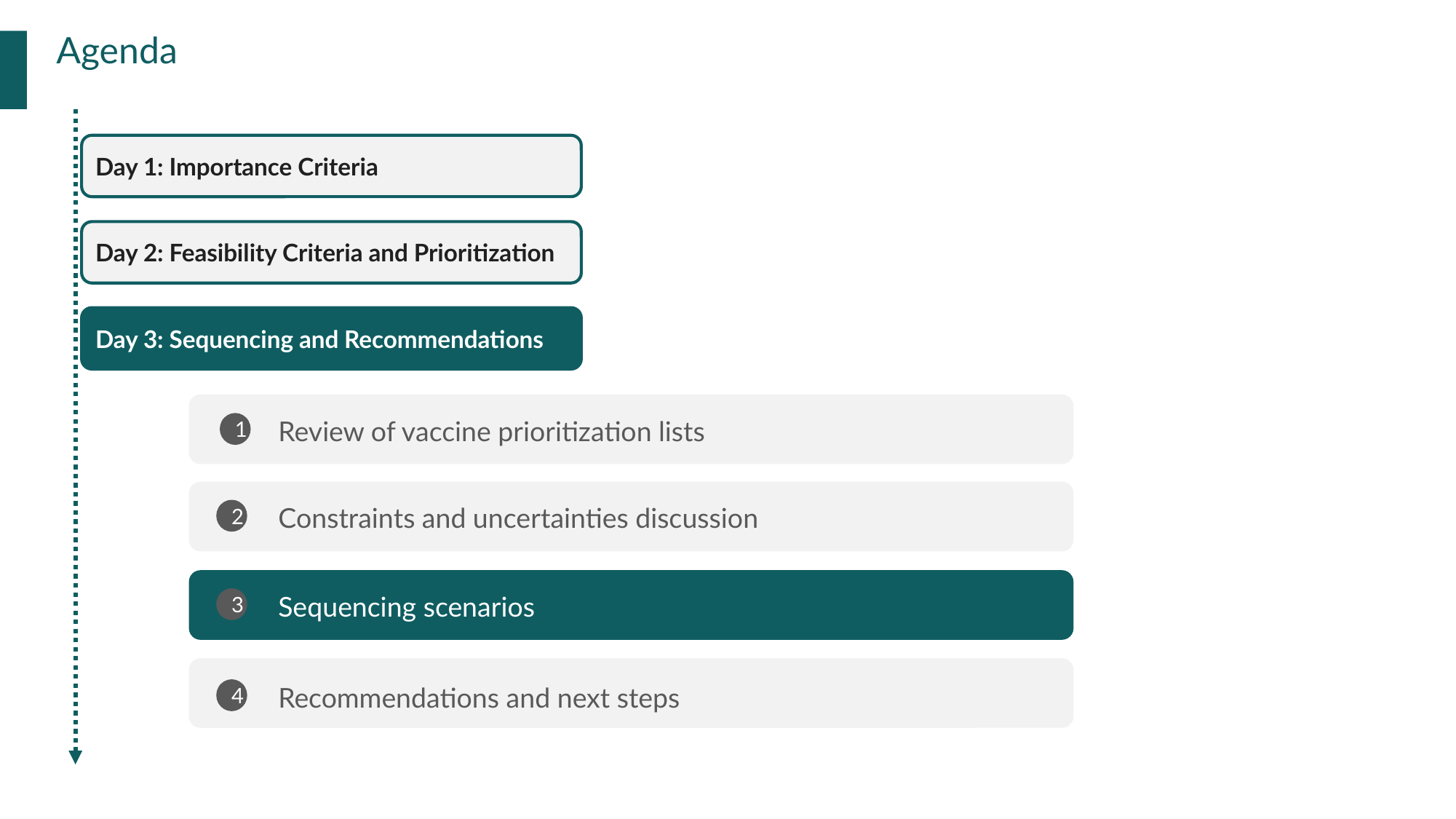

Agenda

Day 1: Importance Criteria
Day 2: Feasibility Criteria and Prioritization
Day 3: Sequencing and Recommendations

Review of vaccine prioritization lists
1

Constraints and uncertainties discussion
2

Sequencing scenarios
3

Recommendations and next steps
4